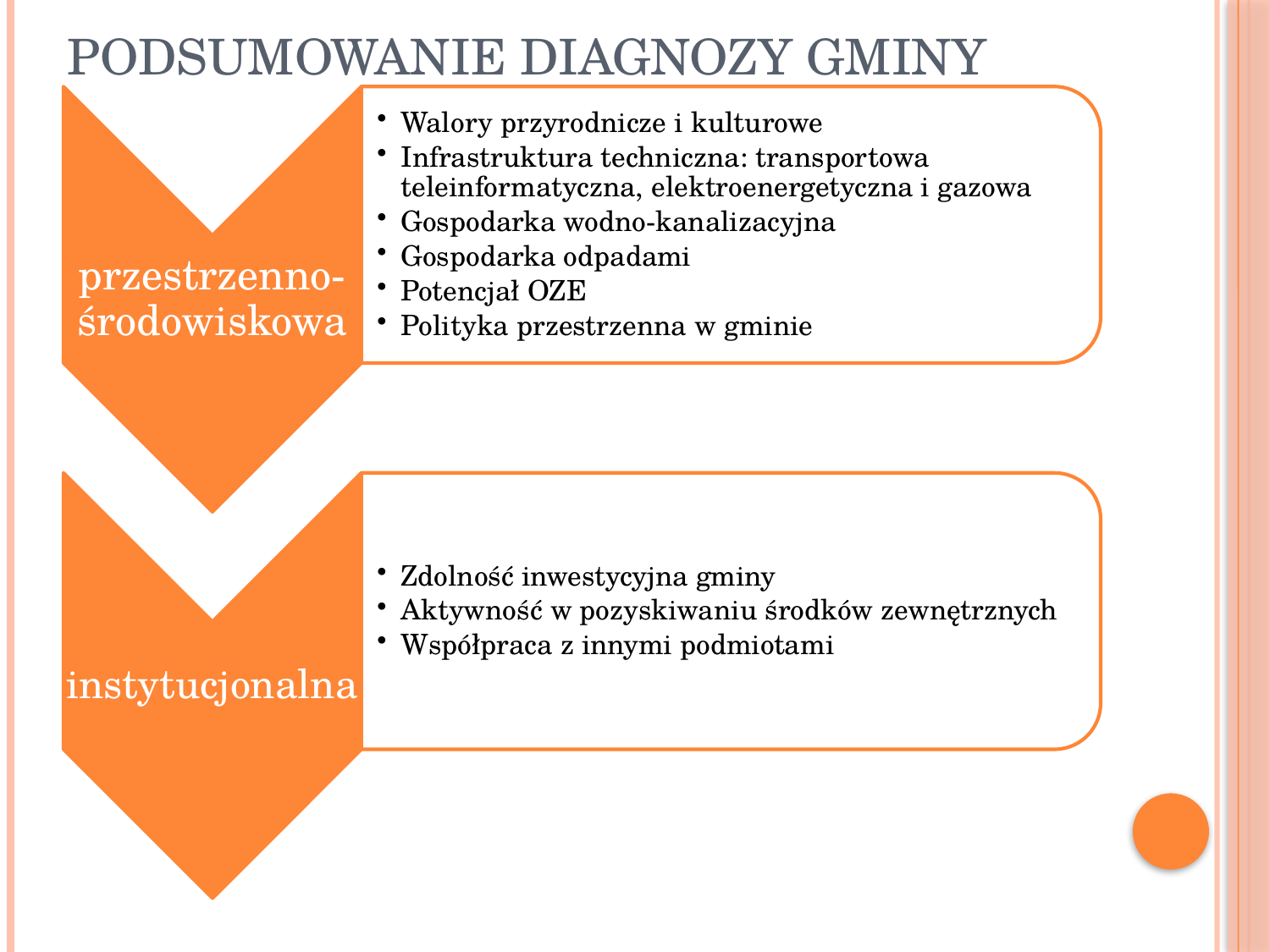

# PODSUMOWANIE DIAGNOZY GMINY
przestrzenno-środowiskowa
Walory przyrodnicze i kulturowe
Infrastruktura techniczna: transportowa teleinformatyczna, elektroenergetyczna i gazowa
Gospodarka wodno-kanalizacyjna
Gospodarka odpadami
Potencjał OZE
Polityka przestrzenna w gminie
instytucjonalna
Zdolność inwestycyjna gminy
Aktywność w pozyskiwaniu środków zewnętrznych
Współpraca z innymi podmiotami